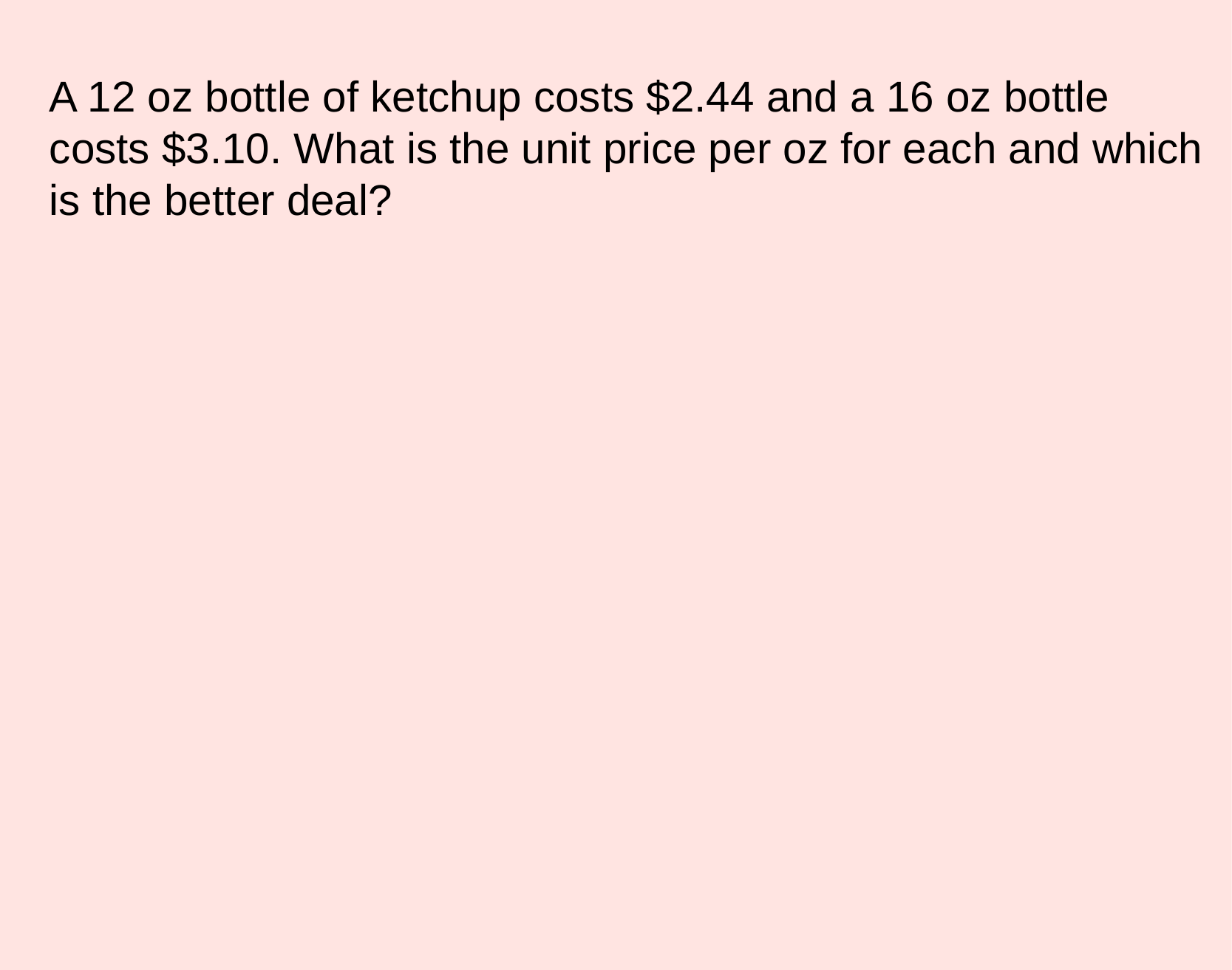

A 12 oz bottle of ketchup costs $2.44 and a 16 oz bottle costs $3.10. What is the unit price per oz for each and which is the better deal?